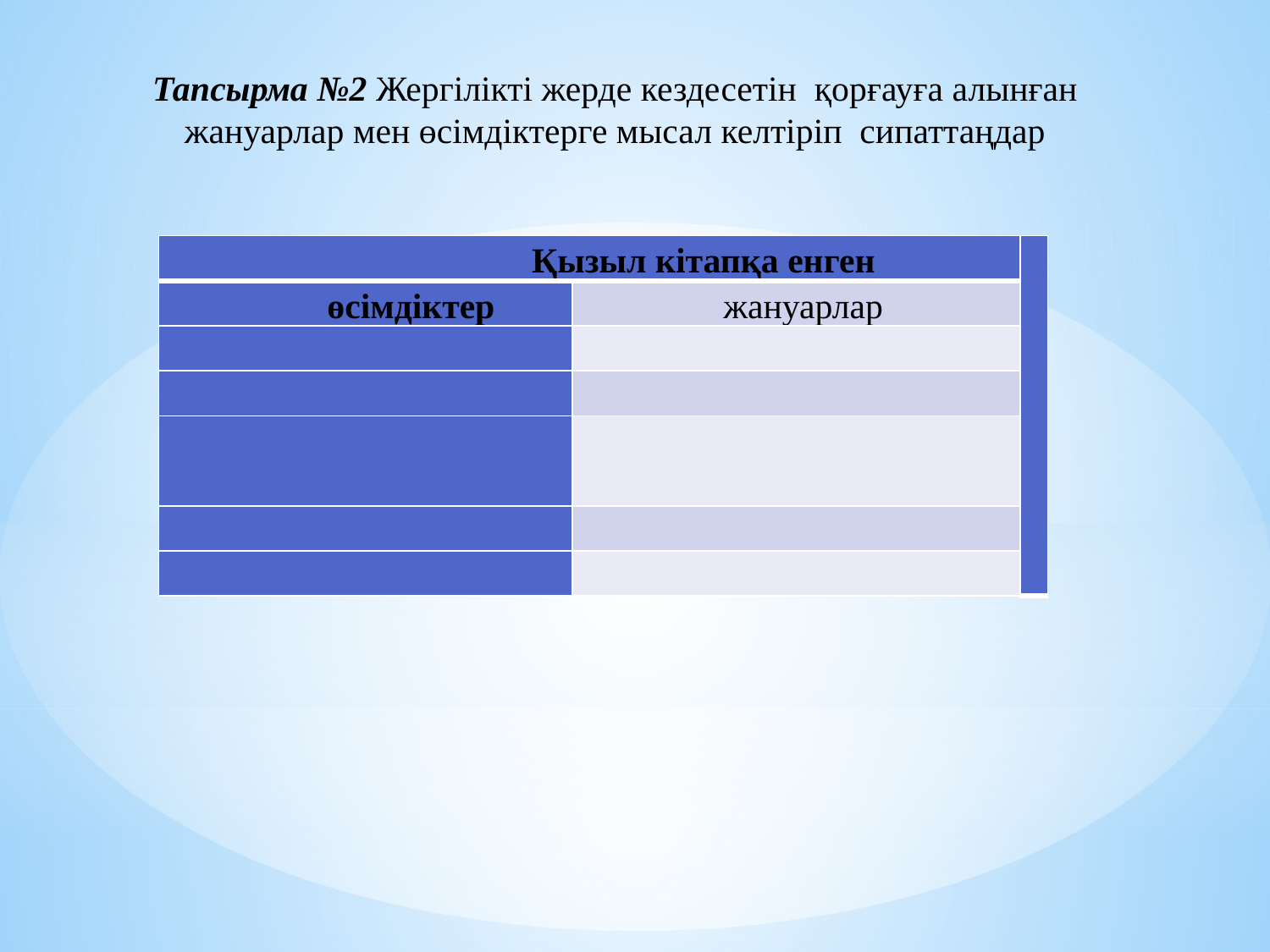

Тапсырма №2 Жергілікті жерде кездесетін  қорғауға алынған жануарлар мен өсімдіктерге мысал келтіріп  сипаттаңдар
| Қызыл кітапқа енген |  |  |
| --- | --- | --- |
| өсімдіктер | жануарлар |  |
|  |  |  |
|  |  |  |
|  |  |  |
|  |  |  |
|  |  |  |